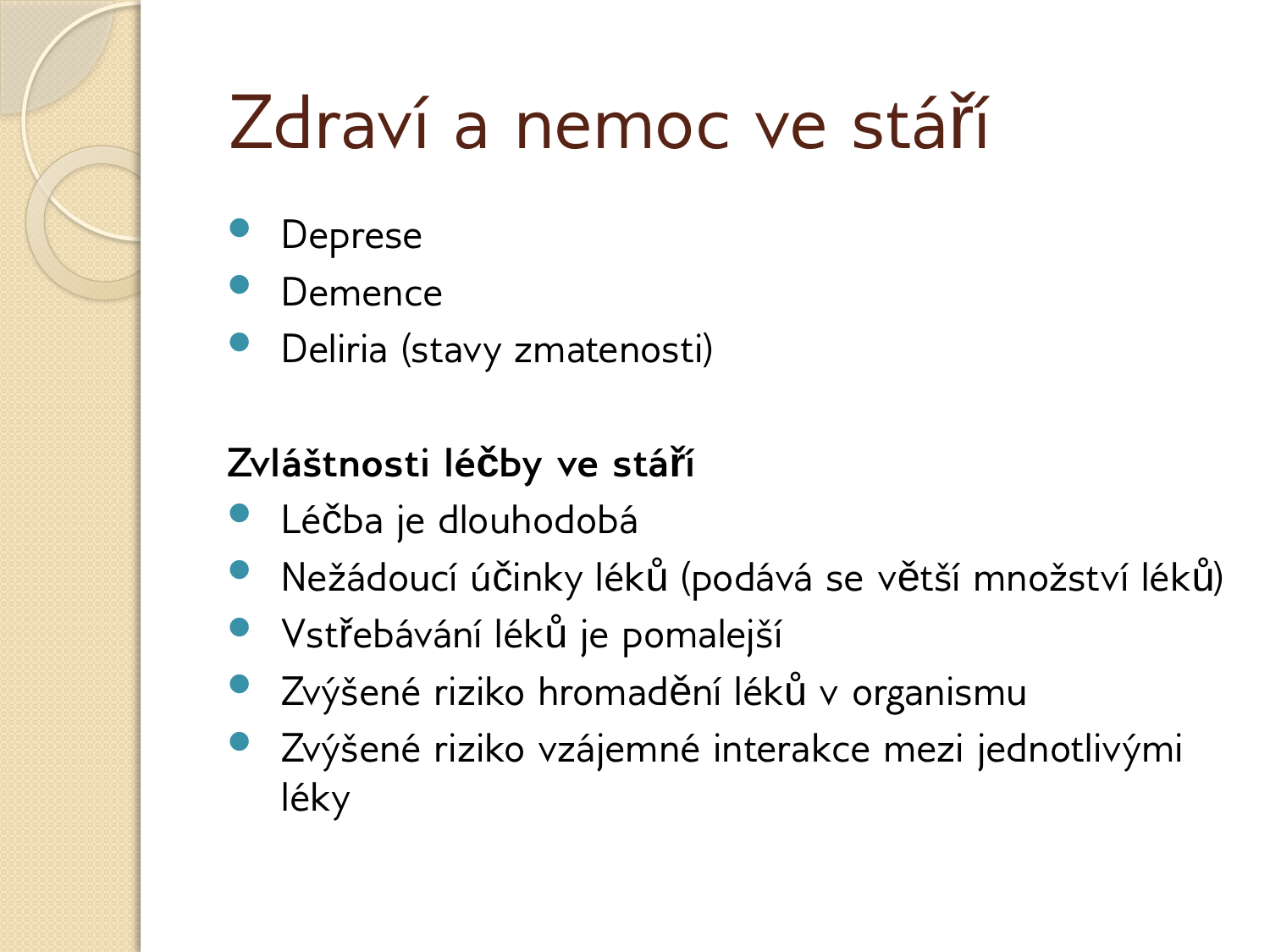

# Zdraví a nemoc ve stáří
Deprese
Demence
Deliria (stavy zmatenosti)

Zvláštnosti léčby ve stáří
Léčba je dlouhodobá
Nežádoucí účinky léků (podává se větší množství léků)
Vstřebávání léků je pomalejší
Zvýšené riziko hromadění léků v organismu
Zvýšené riziko vzájemné interakce mezi jednotlivými léky